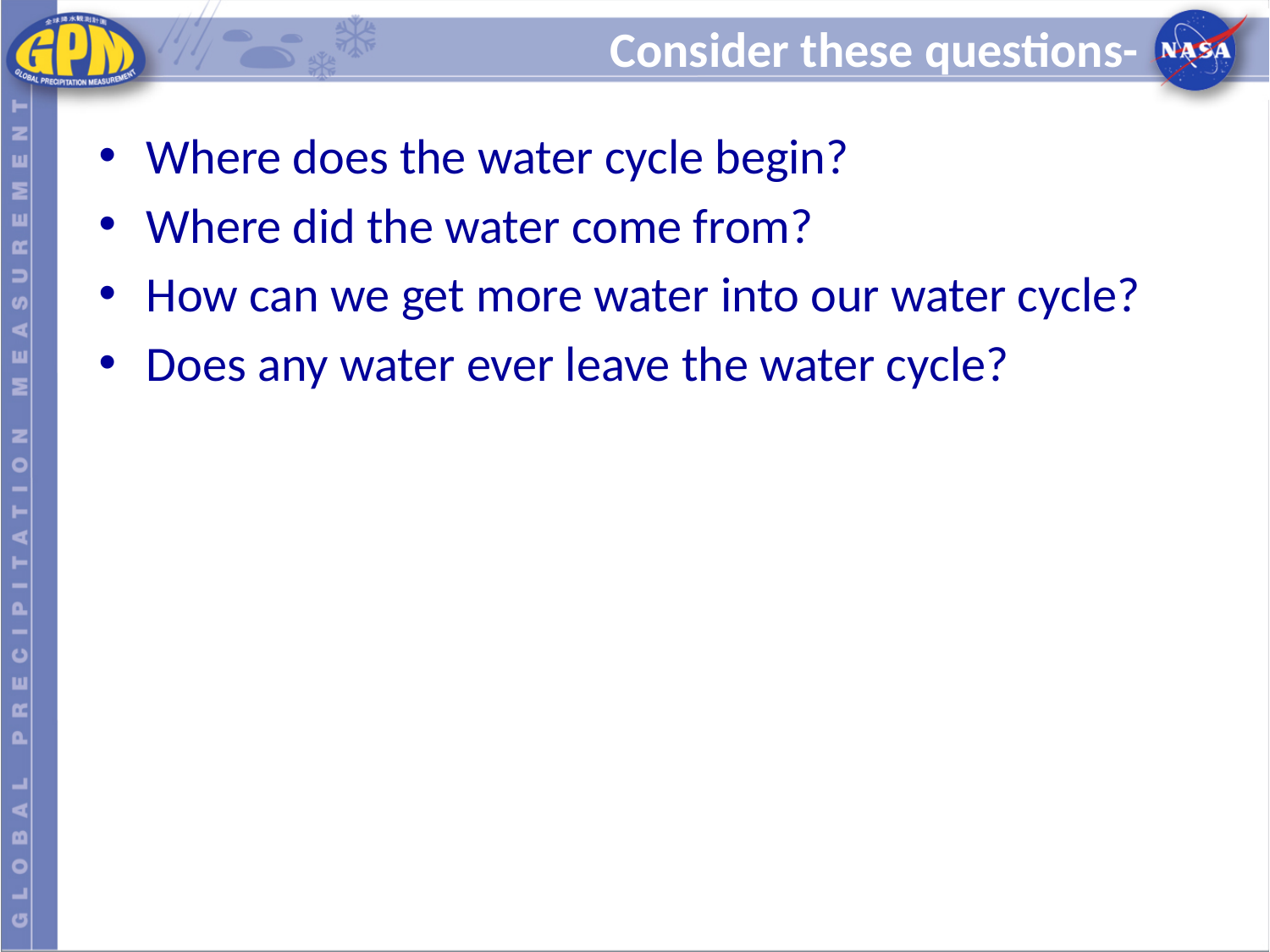

# Consider these questions-
Where does the water cycle begin?
Where did the water come from?
How can we get more water into our water cycle?
Does any water ever leave the water cycle?